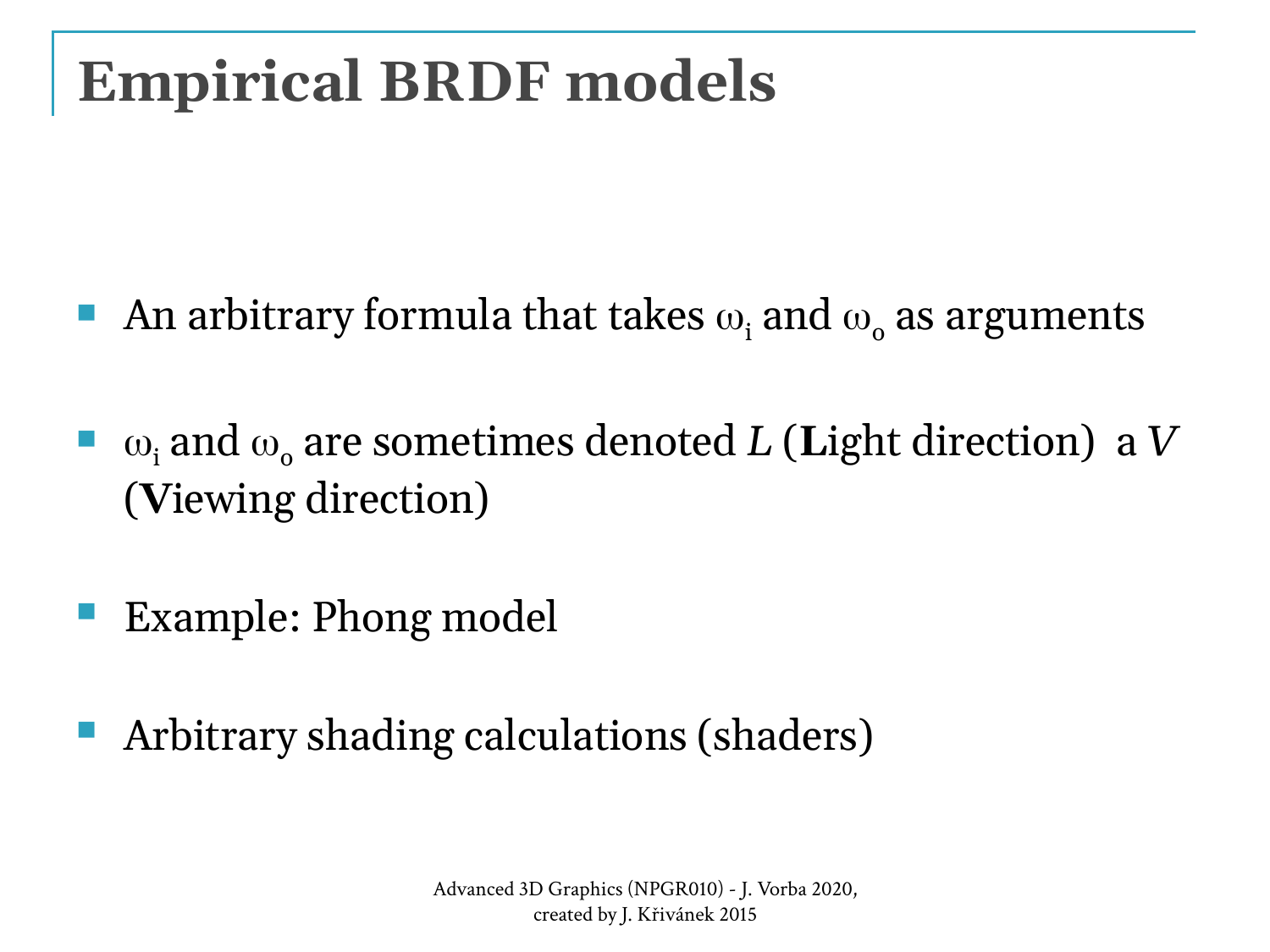

# Empirical BRDF models

An arbitrary formula that takes ωi and ωo as arguments

ωi and ωo are sometimes denoted L (Light direction)  a V (Viewing direction)

Example: Phong model

Arbitrary shading calculations (shaders)

Advanced 3D Graphics (NPGR010) - J. Vorba 2020, created by J. Křivánek 2015